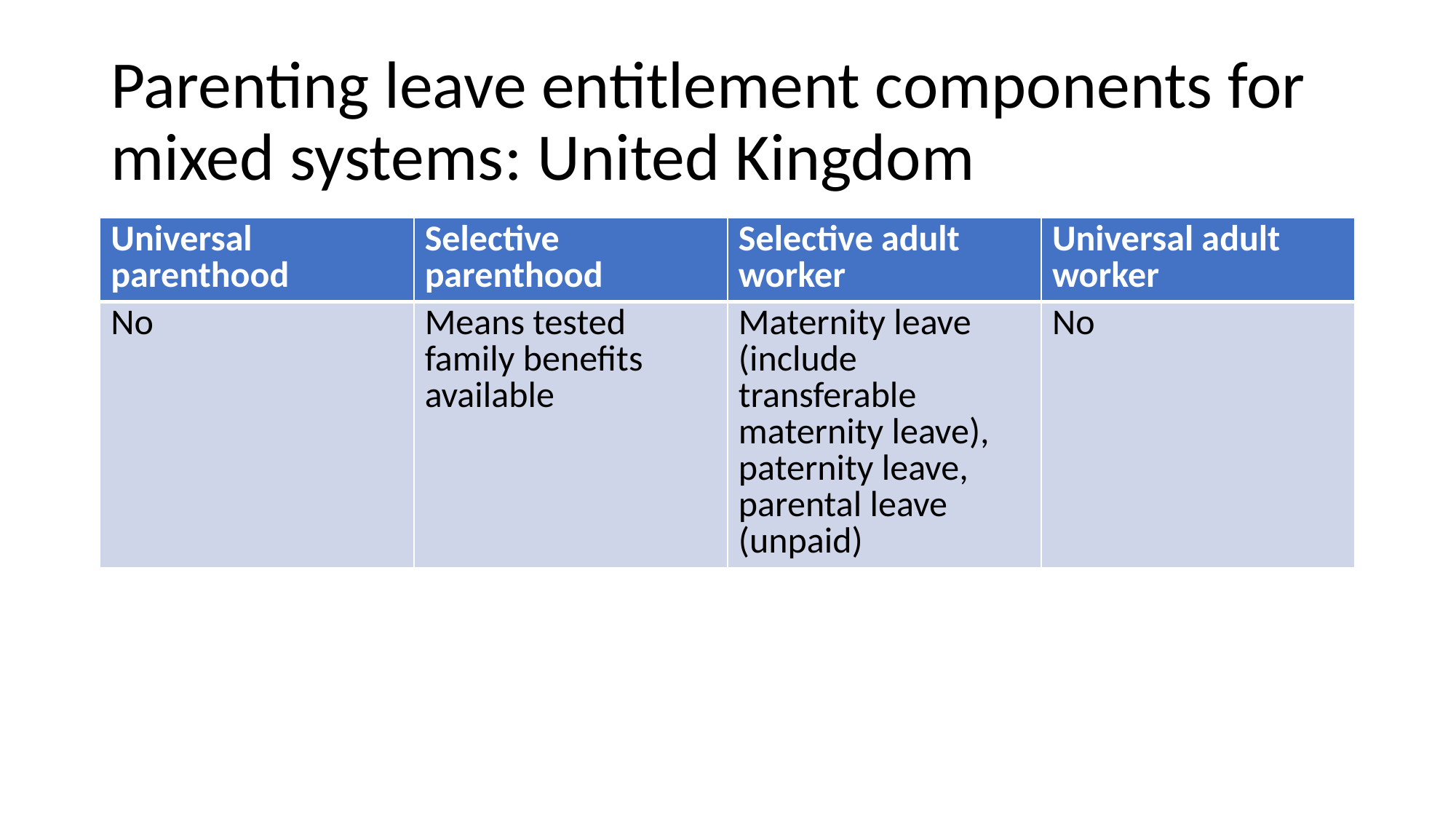

# Parenting leave entitlement components for mixed systems: United Kingdom
| Universal parenthood | Selective parenthood | Selective adult worker | Universal adult worker |
| --- | --- | --- | --- |
| No | Means tested family benefits available | Maternity leave (include transferable maternity leave), paternity leave, parental leave (unpaid) | No |